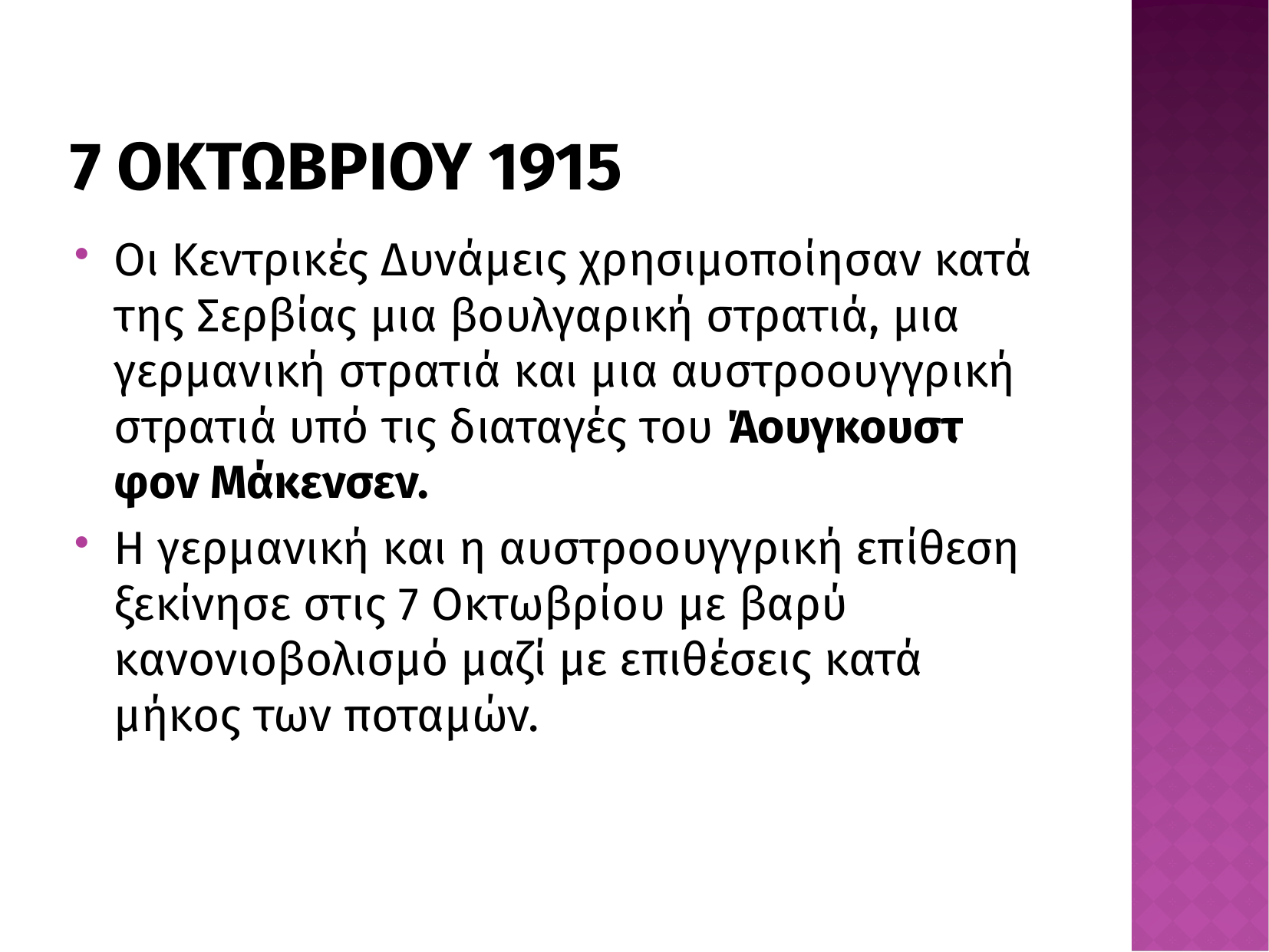

# 7 ΟΚΤΩΒΡΙΟΥ 1915
Οι Κεντρικές Δυνάμεις χρησιμοποίησαν κατά της Σερβίας μια βουλγαρική στρατιά, μια γερμανική στρατιά και μια αυστροουγγρική στρατιά υπό τις διαταγές του Άουγκουστ φον Μάκενσεν.
Η γερμανική και η αυστροουγγρική επίθεση ξεκίνησε στις 7 Οκτωβρίου με βαρύ κανονιοβολισμό μαζί με επιθέσεις κατά μήκος των ποταμών.